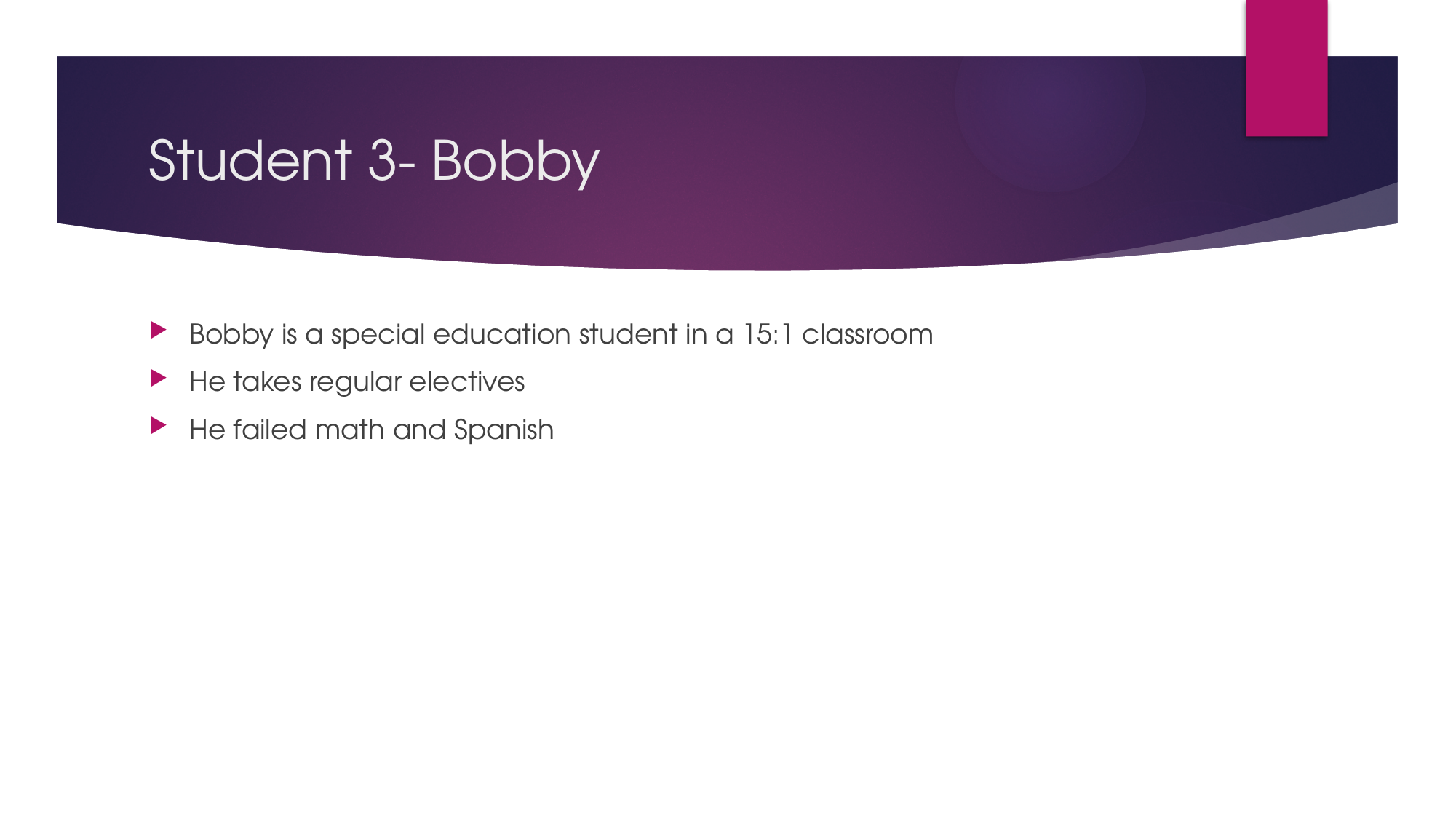

# Student 3- Bobby
Bobby is a special education student in a 15:1 classroom
He takes regular electives
He failed math and Spanish